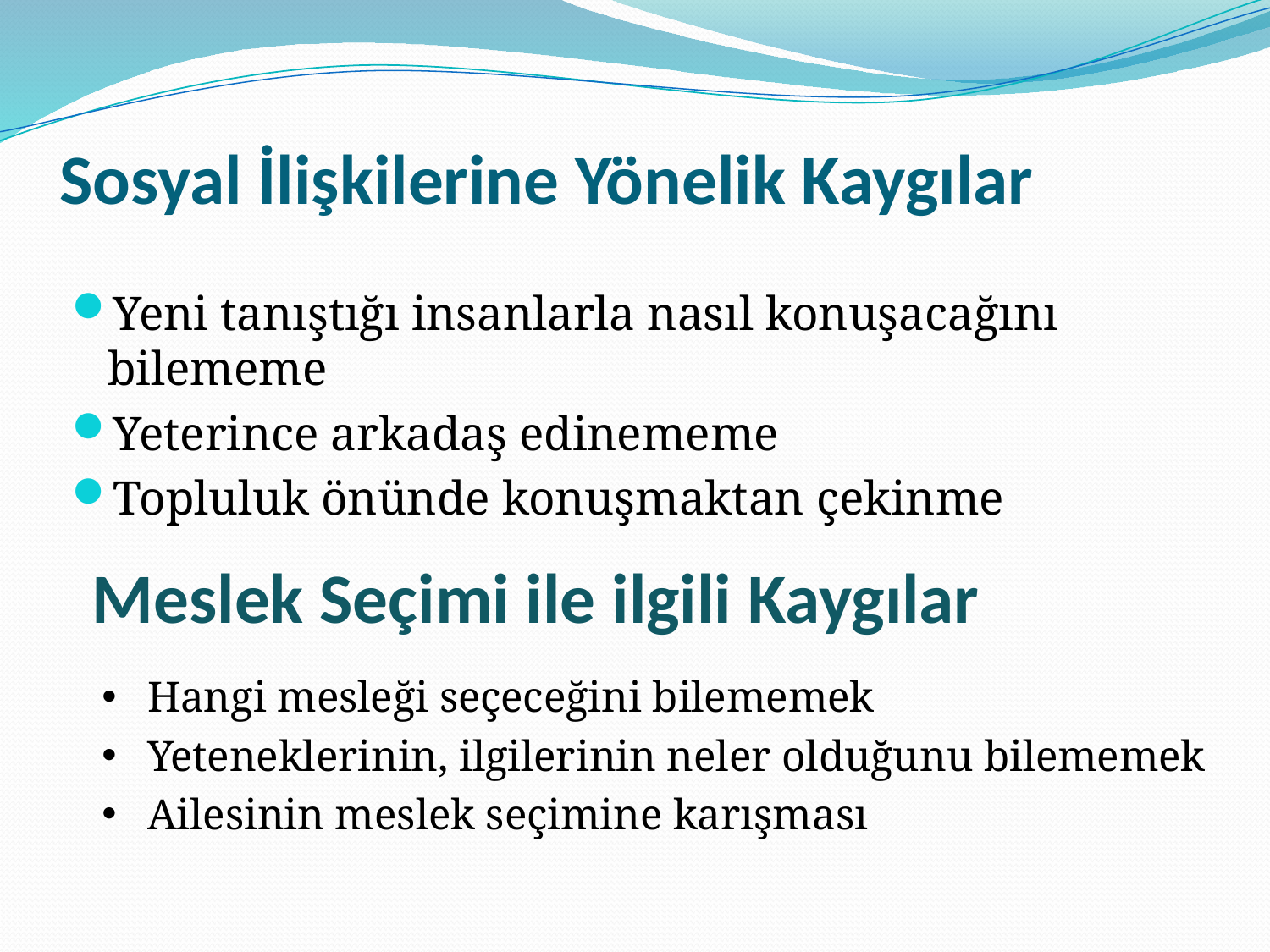

# Sosyal İlişkilerine Yönelik Kaygılar
Yeni tanıştığı insanlarla nasıl konuşacağını bilememe
Yeterince arkadaş edinememe
Topluluk önünde konuşmaktan çekinme

Meslek Seçimi ile ilgili Kaygılar
Hangi mesleği seçeceğini bilememek
Yeteneklerinin, ilgilerinin neler olduğunu bilememek
Ailesinin meslek seçimine karışması